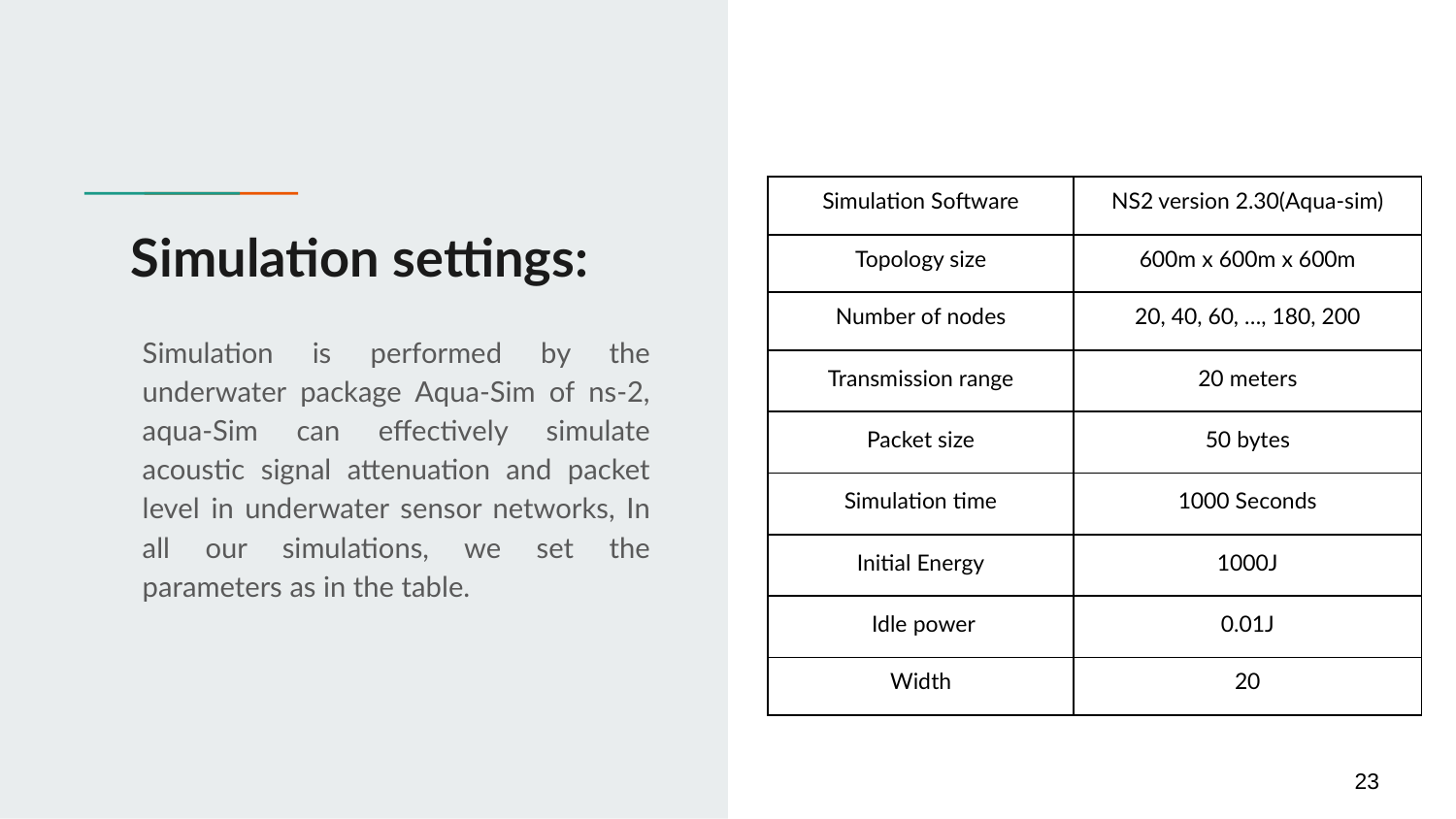

| Simulation Software | NS2 version 2.30(Aqua-sim) |
| --- | --- |
| Topology size | 600m x 600m x 600m |
| Number of nodes | 20, 40, 60, …, 180, 200 |
| Transmission range | 20 meters |
| Packet size | 50 bytes |
| Simulation time | 1000 Seconds |
| Initial Energy | 1000J |
| Idle power | 0.01J |
| Width | 20 |
# Simulation settings:
Simulation is performed by the underwater package Aqua-Sim of ns-2, aqua-Sim can effectively simulate acoustic signal attenuation and packet level in underwater sensor networks, In all our simulations, we set the parameters as in the table.
23